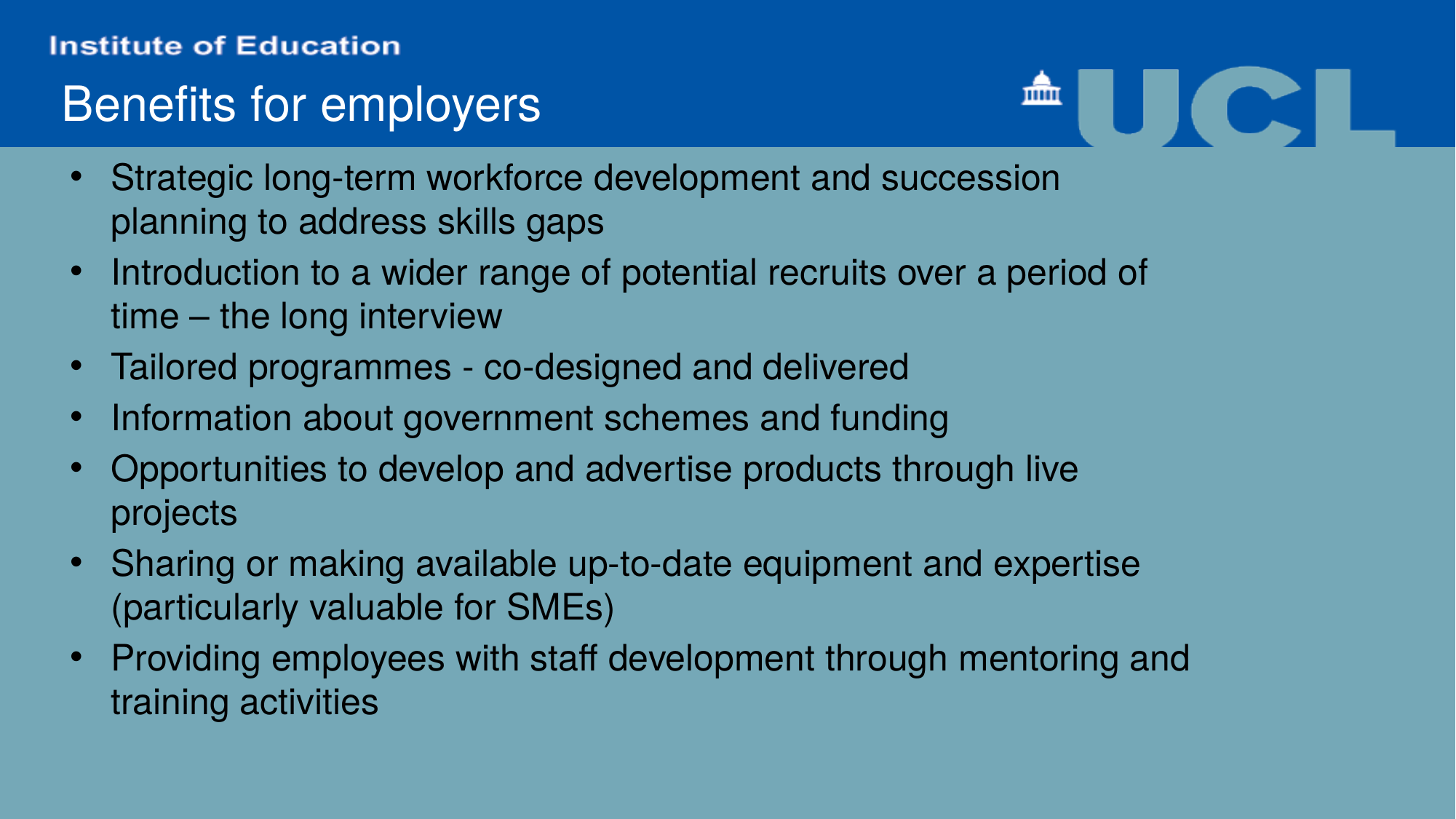

# Benefits for employers
Strategic long-term workforce development and succession planning to address skills gaps
Introduction to a wider range of potential recruits over a period of time – the long interview
Tailored programmes - co-designed and delivered
Information about government schemes and funding
Opportunities to develop and advertise products through live projects
Sharing or making available up-to-date equipment and expertise (particularly valuable for SMEs)
Providing employees with staff development through mentoring and training activities